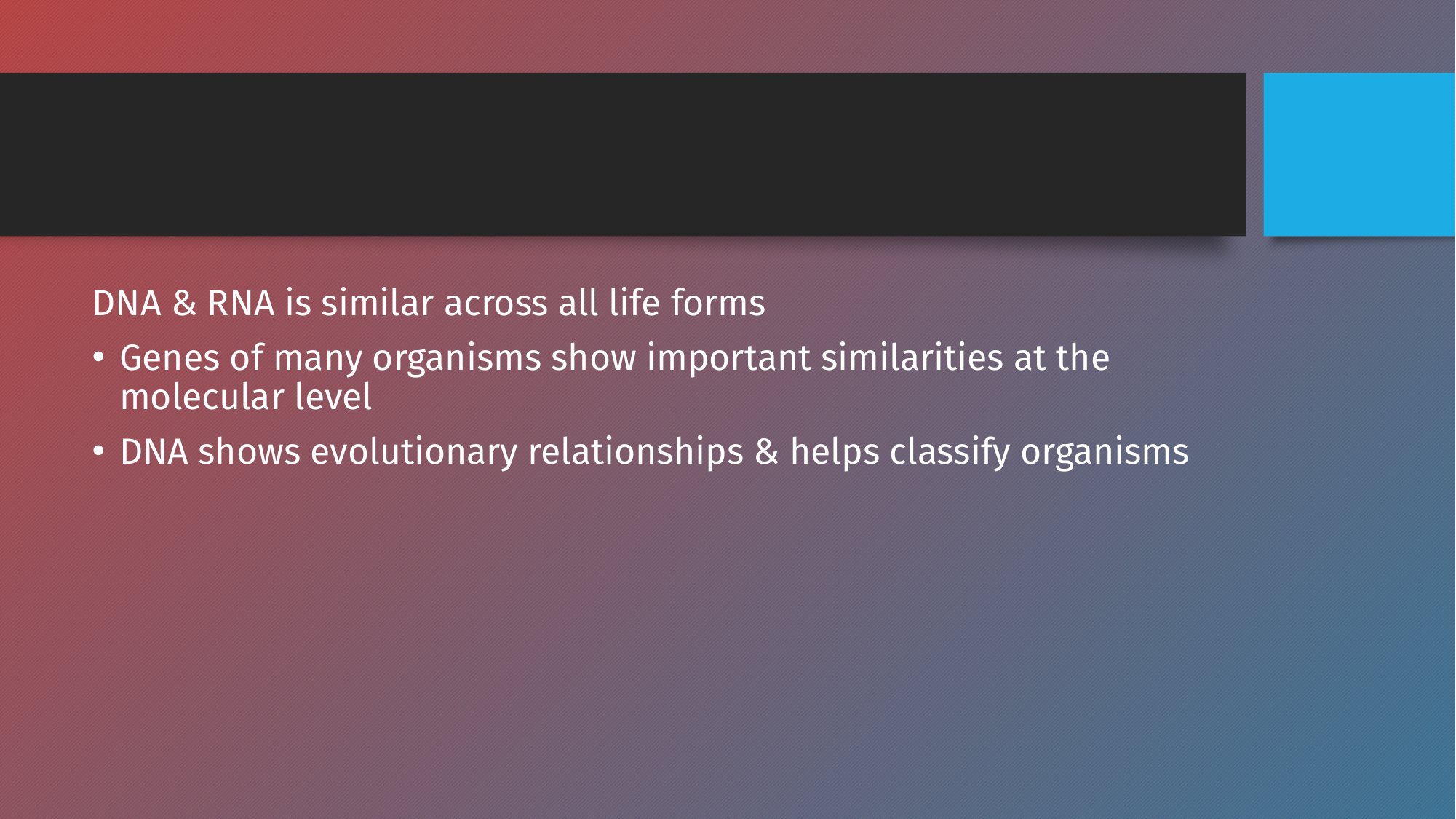

#
DNA & RNA is similar across all life forms
Genes of many organisms show important similarities at the molecular level
DNA shows evolutionary relationships & helps classify organisms